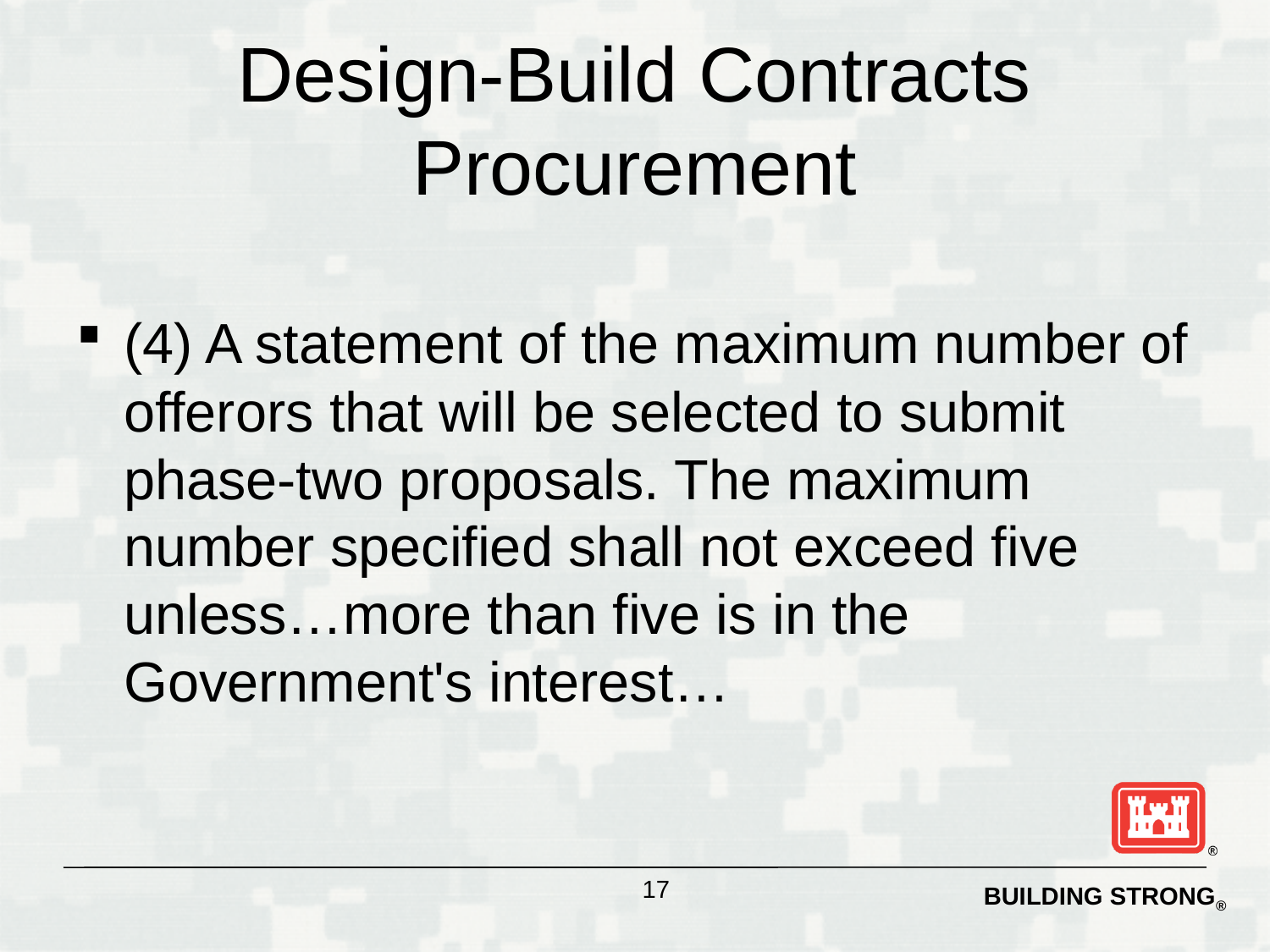

# Design-Build Contracts Procurement

(4) A statement of the maximum number of offerors that will be selected to submit phase-two proposals. The maximum number specified shall not exceed five unless…more than five is in the Government's interest…

17